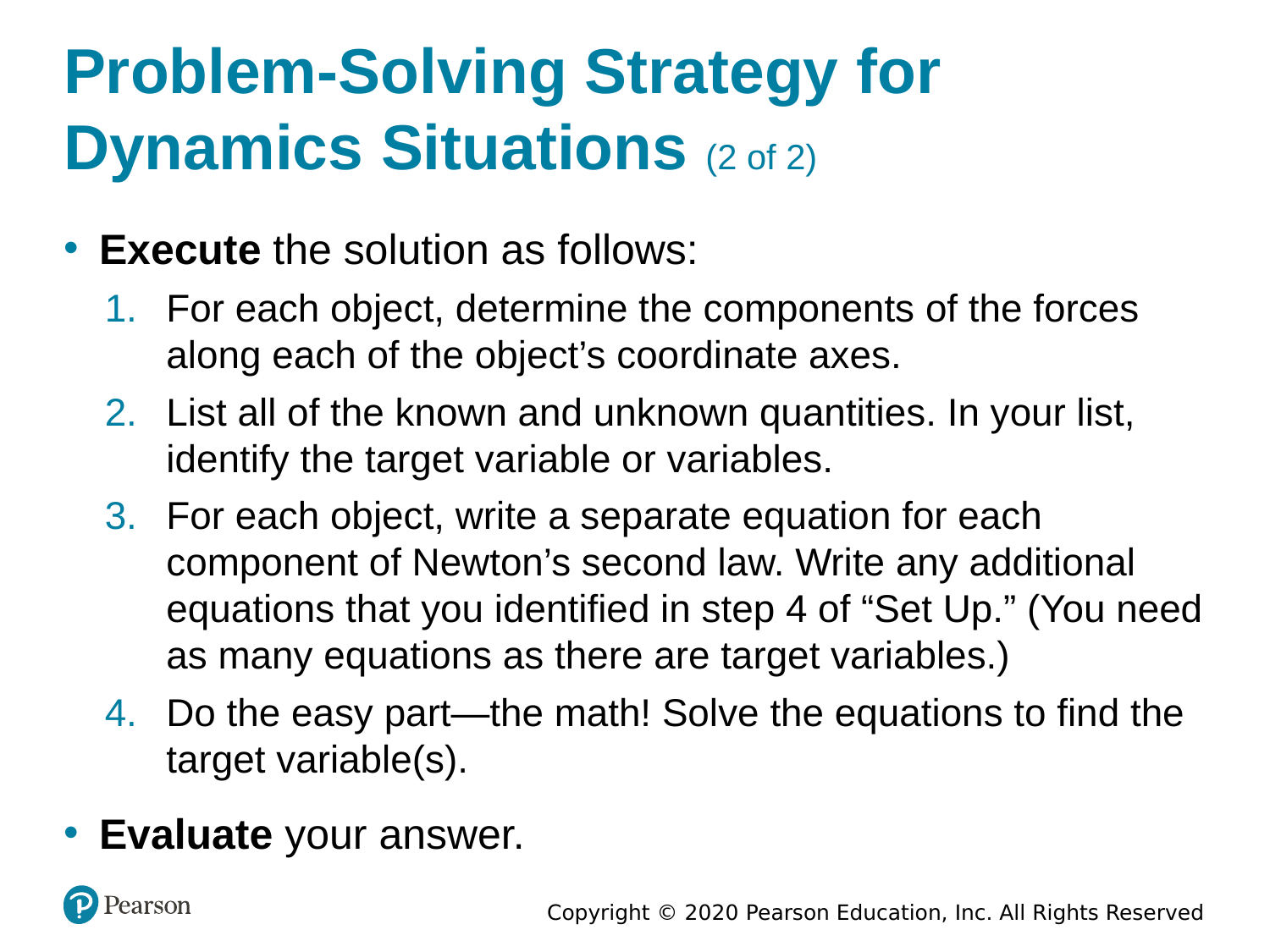

# Problem-Solving Strategy for Dynamics Situations (2 of 2)
Execute the solution as follows:
For each object, determine the components of the forces along each of the object’s coordinate axes.
List all of the known and unknown quantities. In your list, identify the target variable or variables.
For each object, write a separate equation for each component of Newton’s second law. Write any additional equations that you identified in step 4 of “Set Up.” (You need as many equations as there are target variables.)
Do the easy part—the math! Solve the equations to find the target variable(s).
Evaluate your answer.